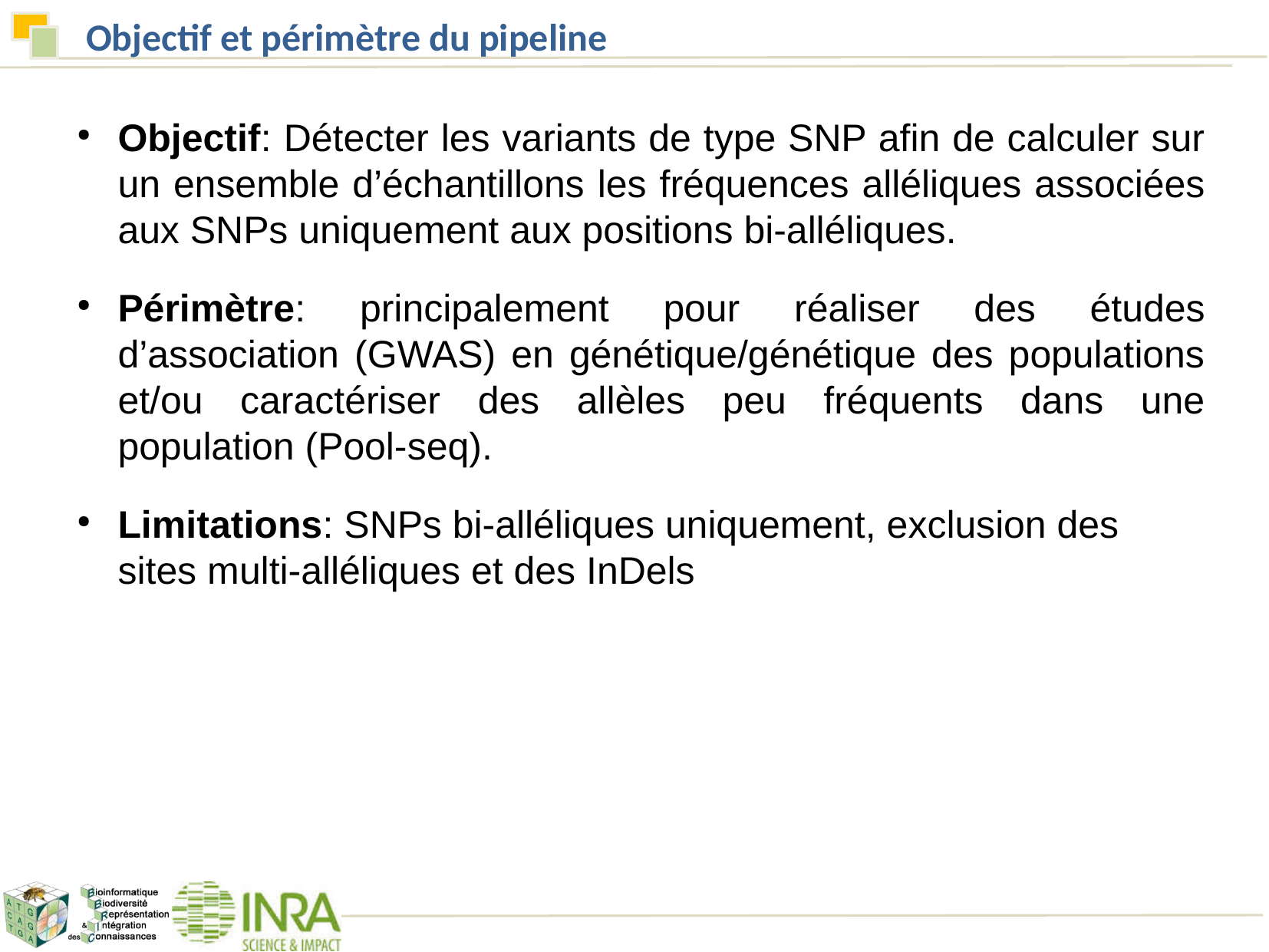

# Objectif et périmètre du pipeline
Objectif: Détecter les variants de type SNP afin de calculer sur un ensemble d’échantillons les fréquences alléliques associées aux SNPs uniquement aux positions bi-alléliques.
Périmètre: principalement pour réaliser des études d’association (GWAS) en génétique/génétique des populations et/ou caractériser des allèles peu fréquents dans une population (Pool-seq).
Limitations: SNPs bi-alléliques uniquement, exclusion des sites multi-alléliques et des InDels